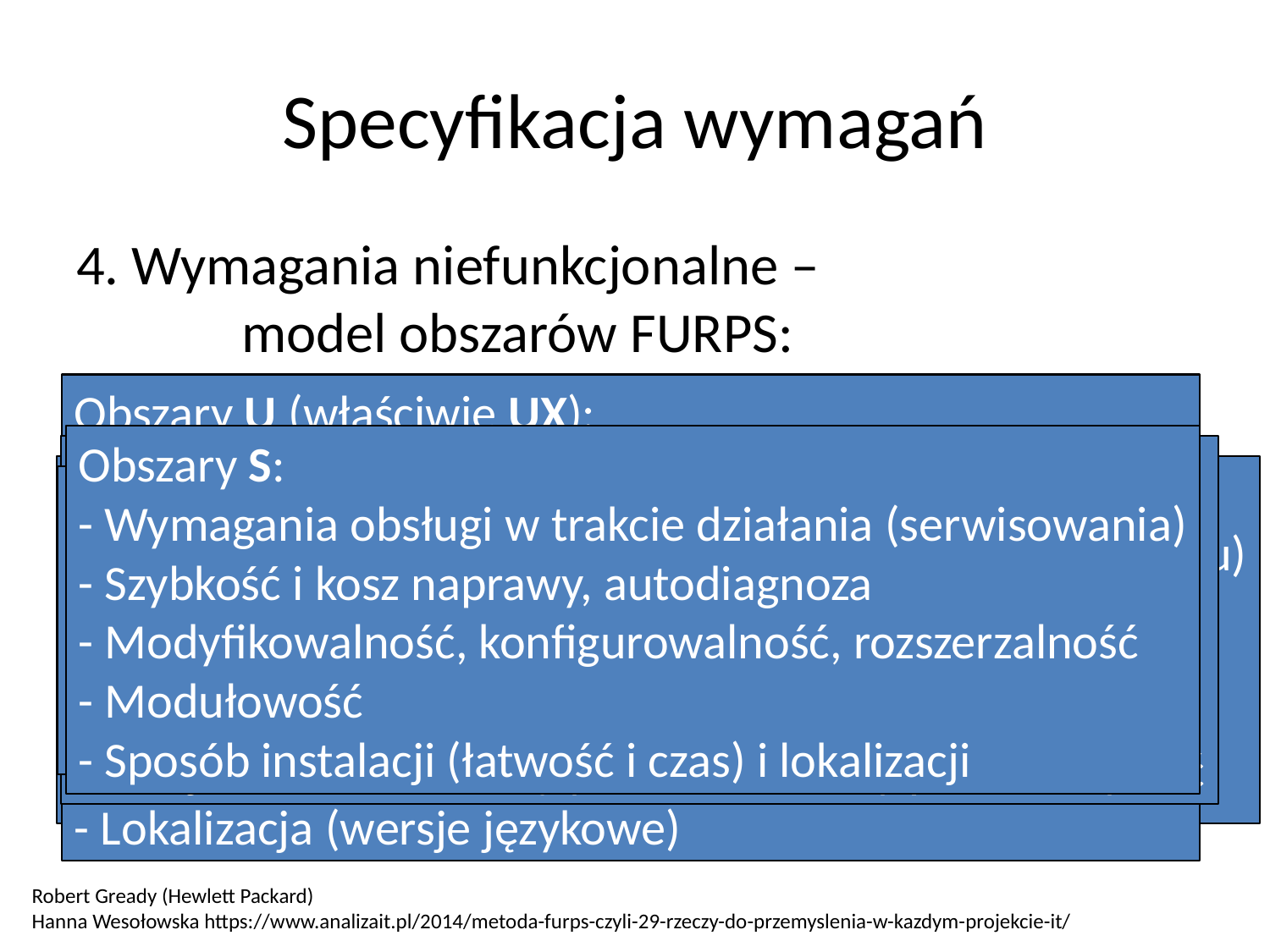

# Specyfikacja wymagań
4. Wymagania niefunkcjonalne –
             model obszarów FURPS:
F – functionality – funkcjonalność
U – usability – użyteczność
R – reliability – niezawodność
P – performance – wydajność
S – supportability – wsparcie
Obszary U (właściwie UX):
- Interakcja człowiek-komputer (HCI), ergonomia
- Estetyka (look & feel)
- Spójność (zrozumiałość, intuicyjność obsługi)
- Dokumentacja i system pomocy
- Responsywność
- Dostępność (m.in. osoby starsze lub niepełnosprawne)
- Lokalizacja (wersje językowe)
Obszary S:
- Wymagania obsługi w trakcie działania (serwisowania)
- Szybkość i kosz naprawy, autodiagnoza
- Modyfikowalność, konfigurowalność, rozszerzalność
- Modułowość
- Sposób instalacji (łatwość i czas) i lokalizacji
Obszary R:
- Bezawaryjność (% czasu), odporność, stabilność itp.
- Dopuszczalne błędy (dokładność), obsługa błędów
- Raportowanie błędów
- Odzyskiwalność (jak dużo i jak szybko)
        - jakie dane o bieżącym stanie należy przechowywać
Obszary F:
- Funkcjonalność systemu (zakres i ogólne funkcje systemu)
- Zgodność z istniejącymi systemami i współpraca z nimi
- Przenośność
- Bezpieczeństwo

Obszary P:
- Szybkość, wydajność, przepustowość
- Zasoby (moc, pamięć RAM, dyski, sieć, itd.)
- Skalowalność
- Czas odpowiedzi (por. responsywność z UX)
Robert Gready (Hewlett Packard)
Hanna Wesołowska https://www.analizait.pl/2014/metoda-furps-czyli-29-rzeczy-do-przemyslenia-w-kazdym-projekcie-it/